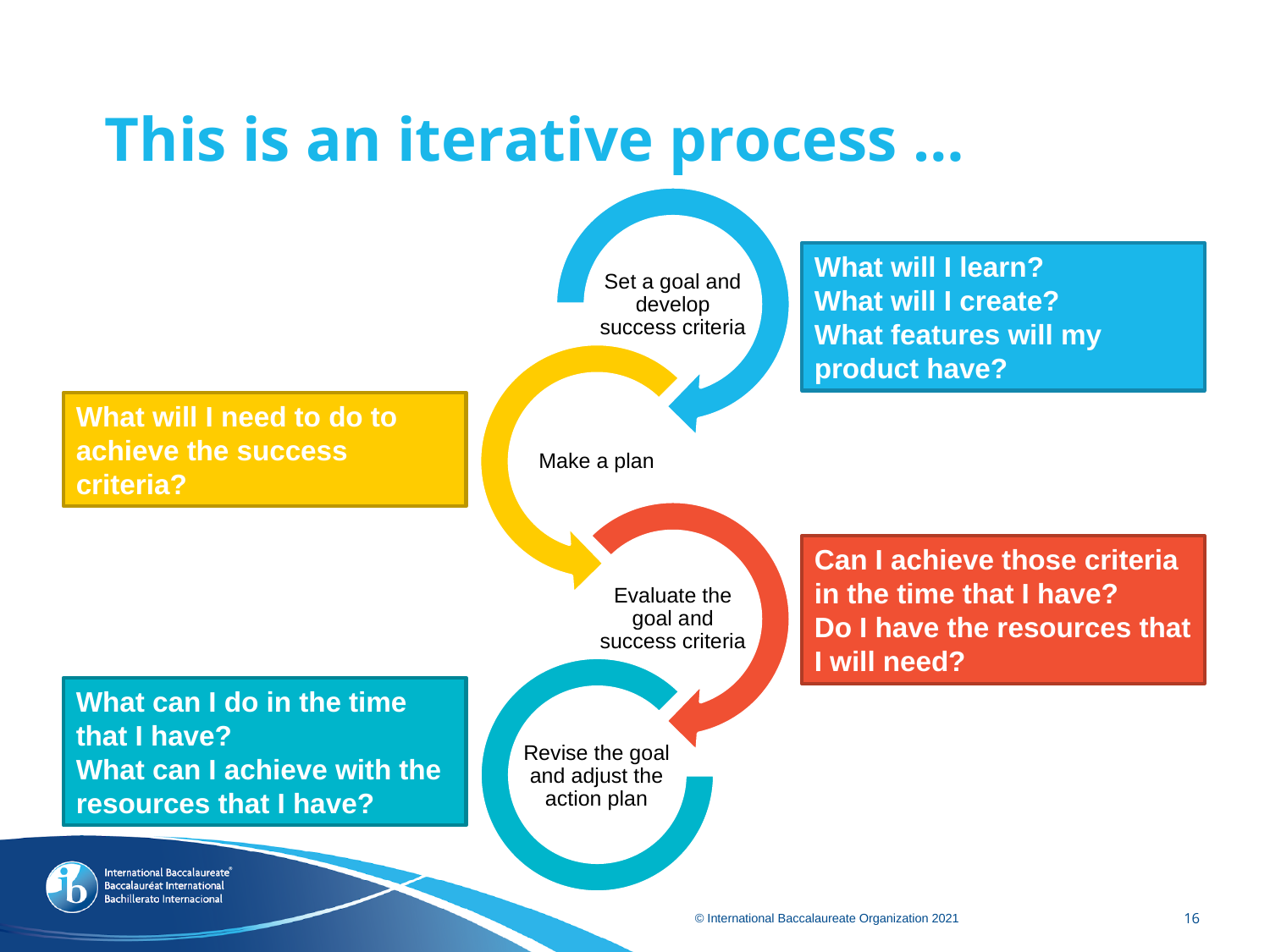

# This is an iterative process …
Set a goal and develop success criteria
Make a plan
Evaluate the goal and success criteria
Revise the goal and adjust the action plan
What will I learn?
What will I create?
What features will my product have?
What will I need to do to achieve the success criteria?
Can I achieve those criteria in the time that I have?
Do I have the resources that I will need?
What can I do in the time that I have?
What can I achieve with the resources that I have?
16